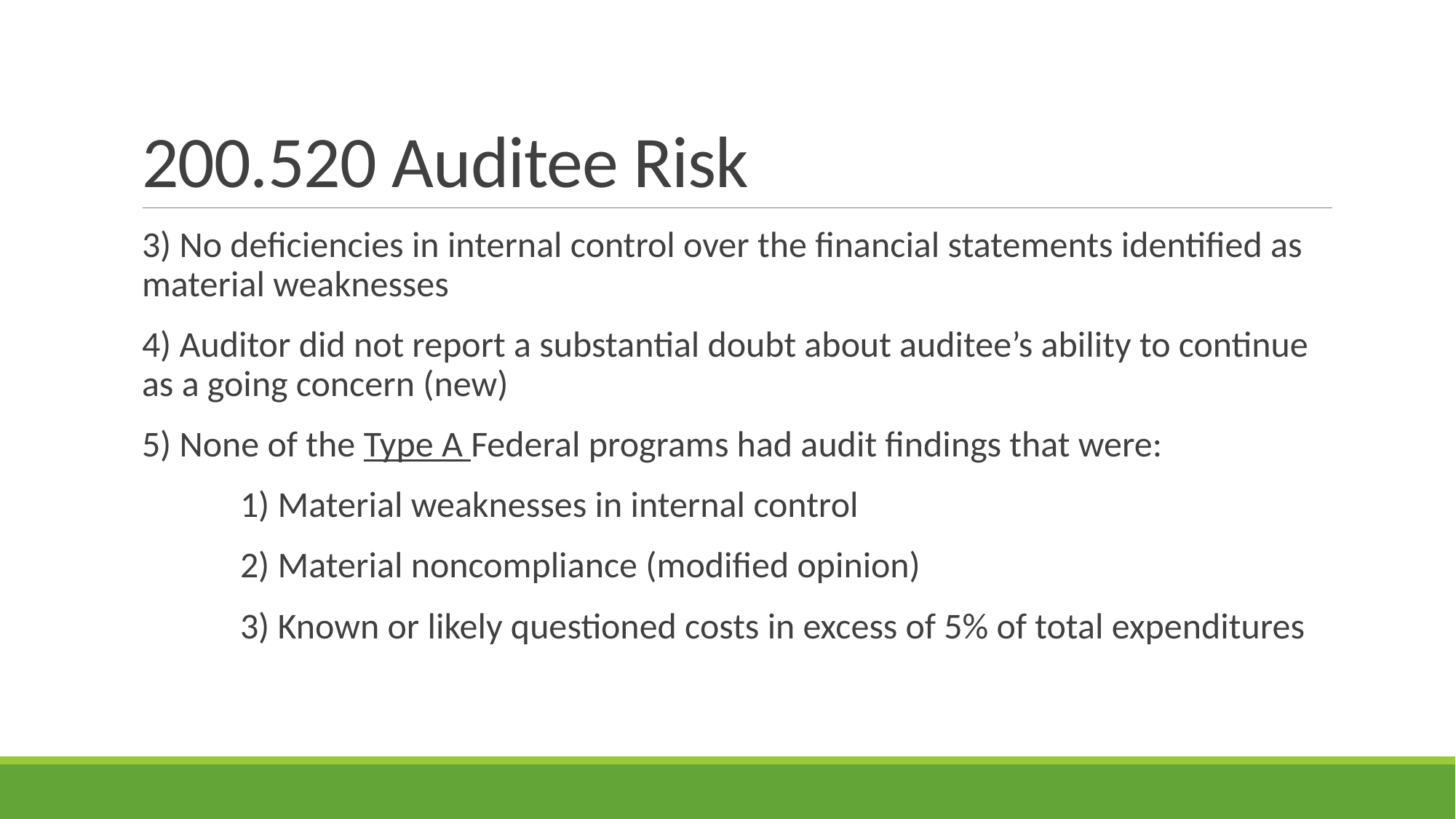

# 200.520 Auditee Risk
3) No deficiencies in internal control over the financial statements identified as material weaknesses
4) Auditor did not report a substantial doubt about auditee’s ability to continue as a going concern (new)
5) None of the Type A Federal programs had audit findings that were:
	1) Material weaknesses in internal control
	2) Material noncompliance (modified opinion)
	3) Known or likely questioned costs in excess of 5% of total expenditures